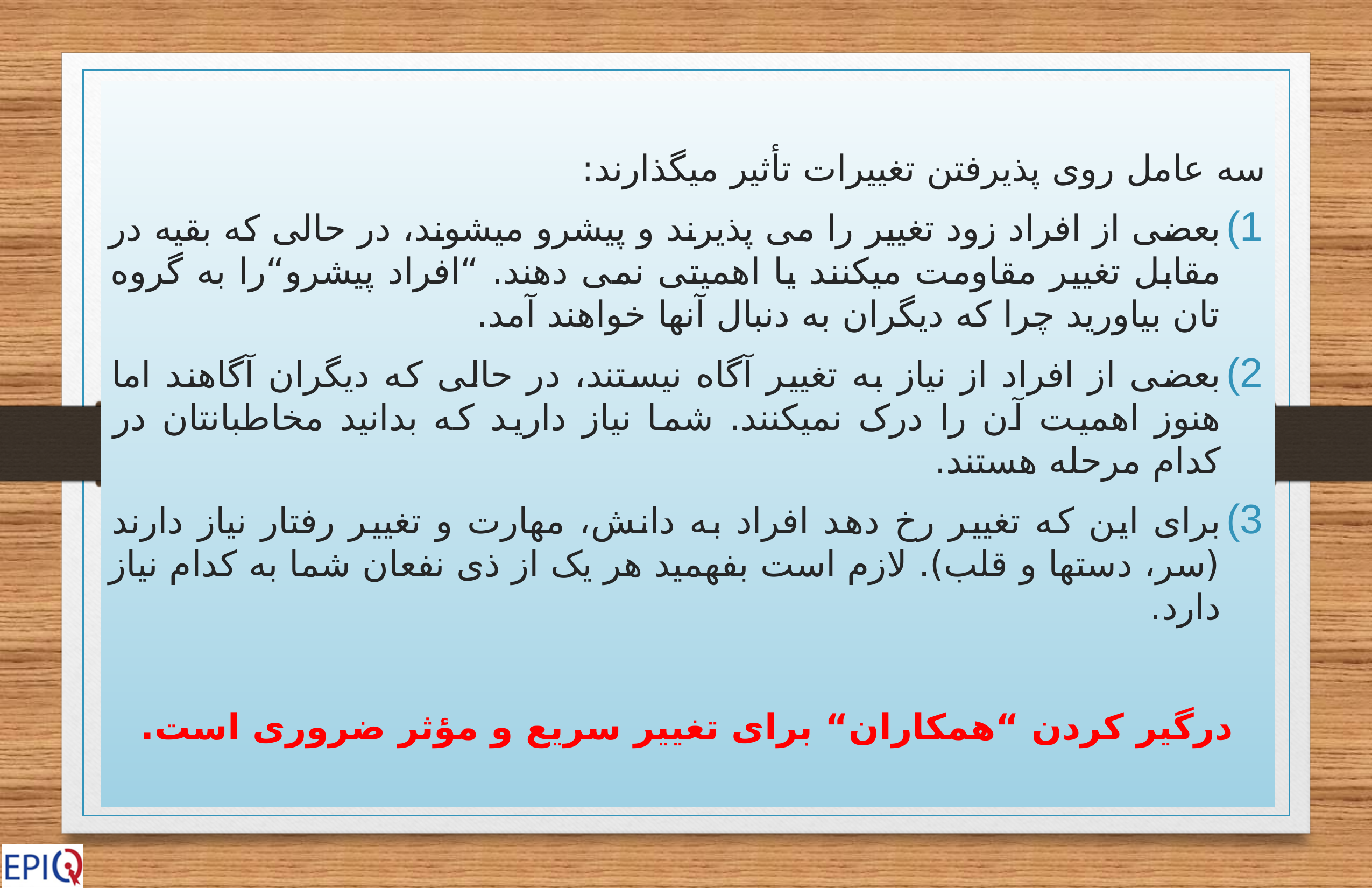

سه عامل روی پذیرفتن تغییرات تأثیر میگذارند:
بعضی از افراد زود تغییر را می پذیرند و پیشرو میشوند، در حالی که بقیه در مقابل تغییر مقاومت میکنند یا اهمیتی نمی دهند. “افراد پیشرو“را به گروه تان بیاورید چرا که دیگران به دنبال آنها خواهند آمد.
بعضی از افراد از نیاز به تغییر آگاه نیستند، در حالی که دیگران آگاهند اما هنوز اهمیت آن را درک نمیکنند. شما نیاز دارید که بدانید مخاطبانتان در کدام مرحله هستند.
برای این که تغییر رخ دهد افراد به دانش، مهارت و تغییر رفتار نیاز دارند (سر، دستها و قلب). لازم است بفهمید هر یک از ذی نفعان شما به کدام نیاز دارد.

درگیر کردن “همکاران“ برای تغییر سریع و مؤثر ضروری است.